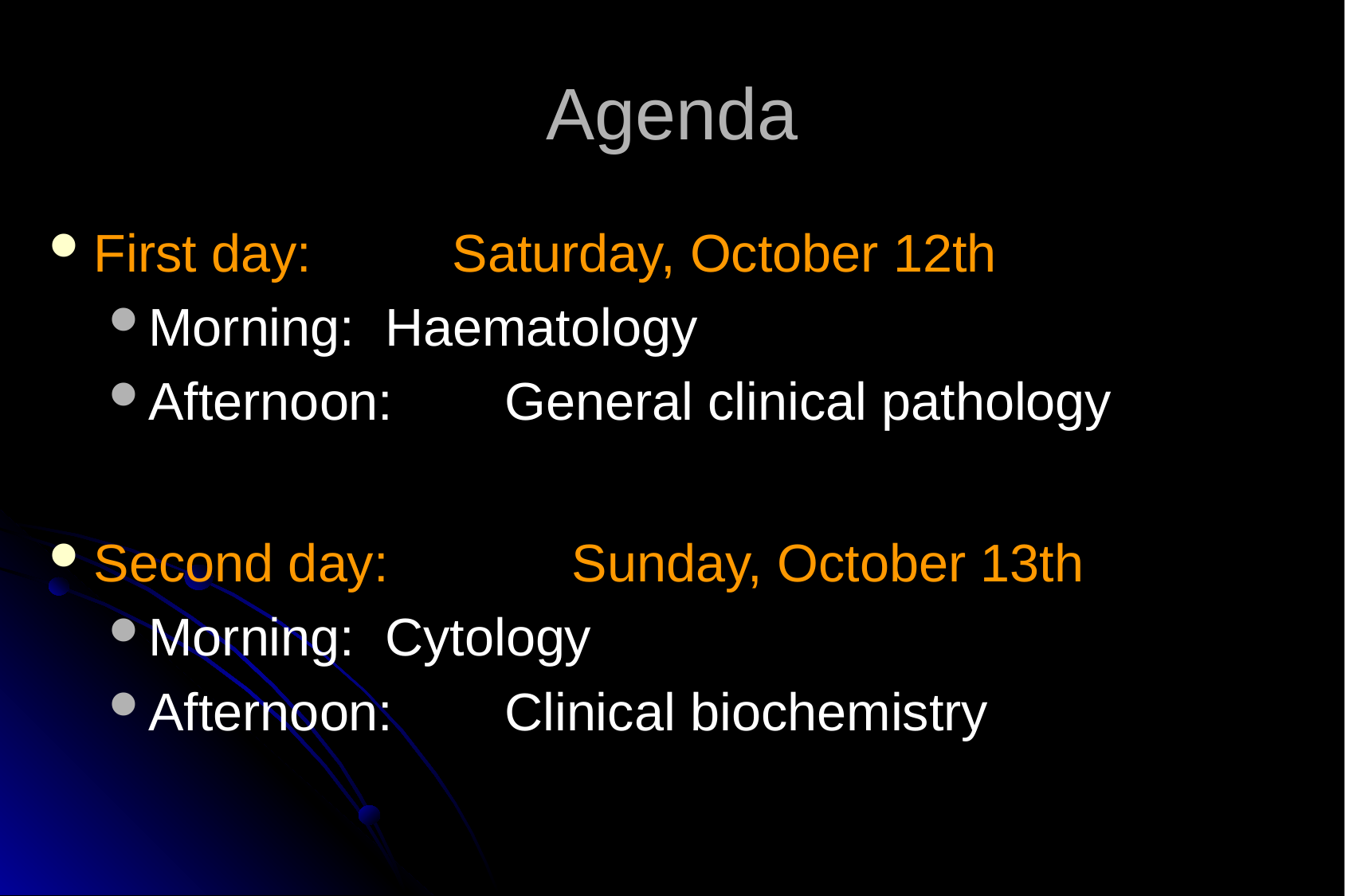

# Agenda
First day: 		Saturday, October 12th
Morning: 	Haematology
Afternoon: 	General clinical pathology

Second day: 		Sunday, October 13th
Morning: 	Cytology
Afternoon: 	Clinical biochemistry